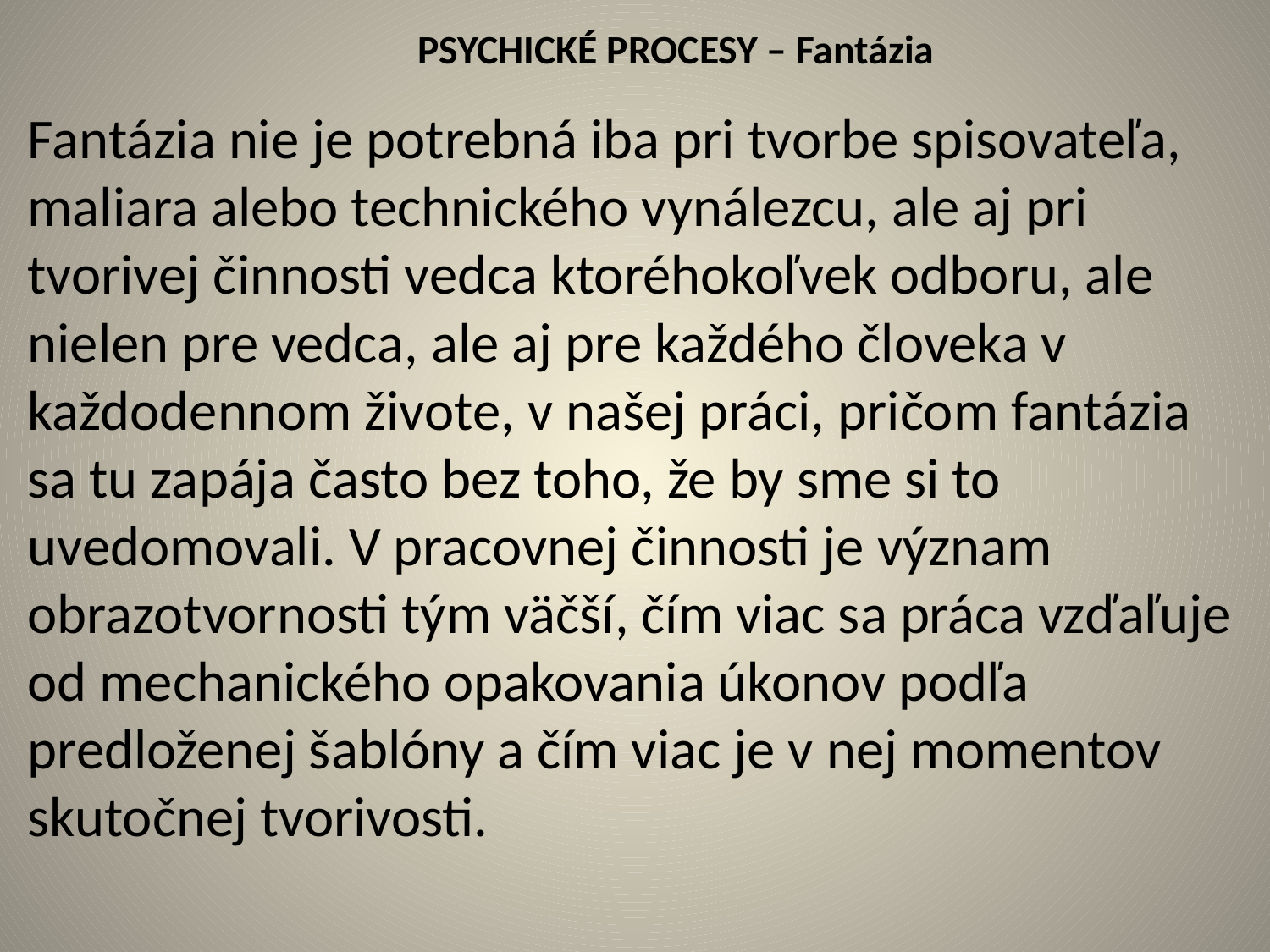

# PSYCHICKÉ PROCESY – Fantázia
Fantázia nie je potrebná iba pri tvorbe spisovateľa, maliara alebo technického vynálezcu, ale aj pri tvorivej činnosti vedca ktoréhokoľvek odboru, ale nielen pre vedca, ale aj pre každého človeka v každodennom živote, v našej práci, pričom fantázia sa tu zapája často bez toho, že by sme si to uvedomovali. V pracovnej činnosti je význam obrazotvornosti tým väčší, čím viac sa práca vzďaľuje od mechanického opakovania úkonov podľa predloženej šablóny a čím viac je v nej momentov skutočnej tvorivosti.